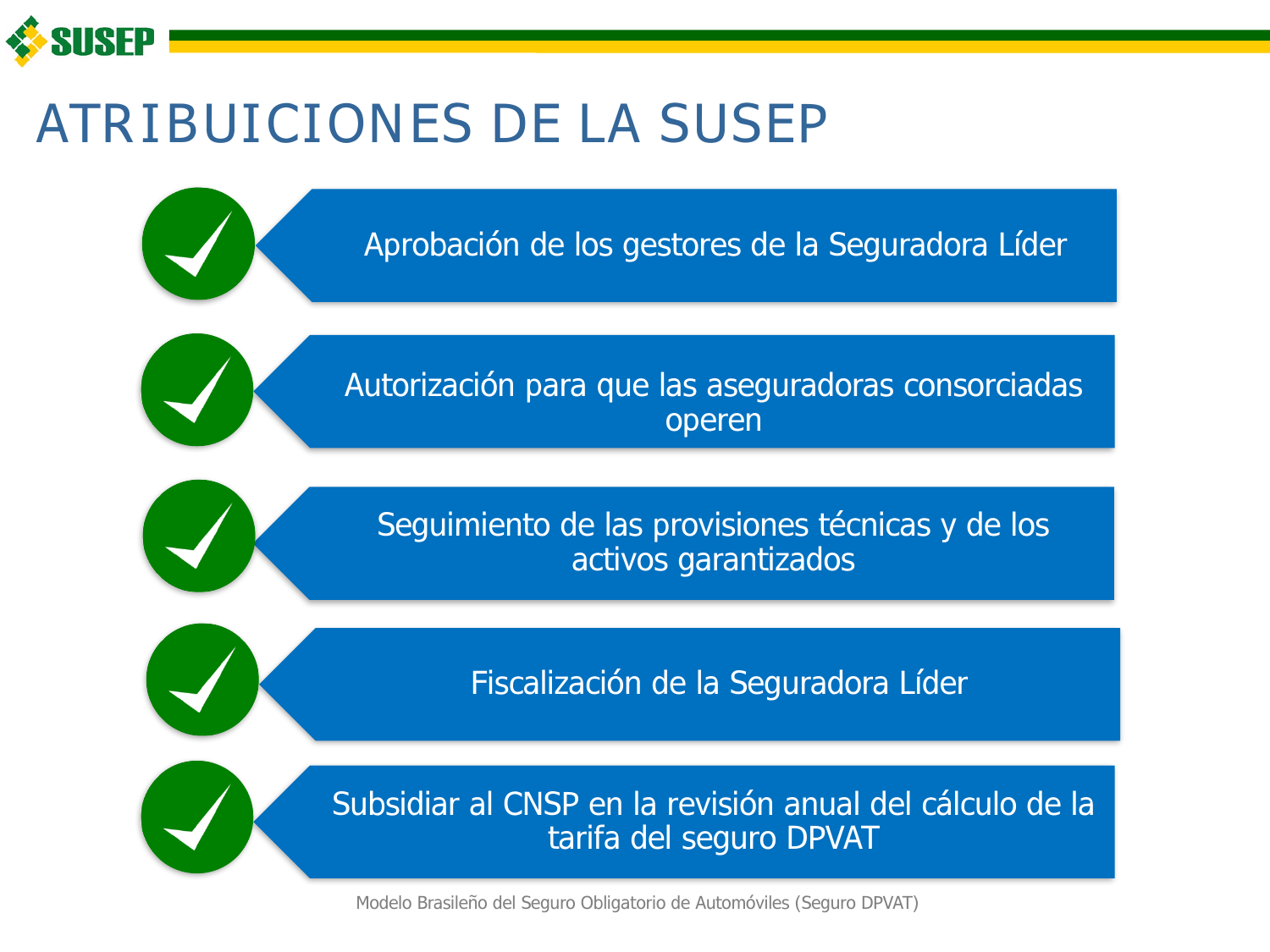

# ATRIBUICIONES DE LA SUSEP

Aprobación de los gestores de la Seguradora Líder

Autorización para que las aseguradoras consorciadas operen

Seguimiento de las provisiones técnicas y de los activos garantizados

Fiscalización de la Seguradora Líder

Subsidiar al CNSP en la revisión anual del cálculo de la tarifa del seguro DPVAT
Modelo Brasileño del Seguro Obligatorio de Automóviles (Seguro DPVAT)